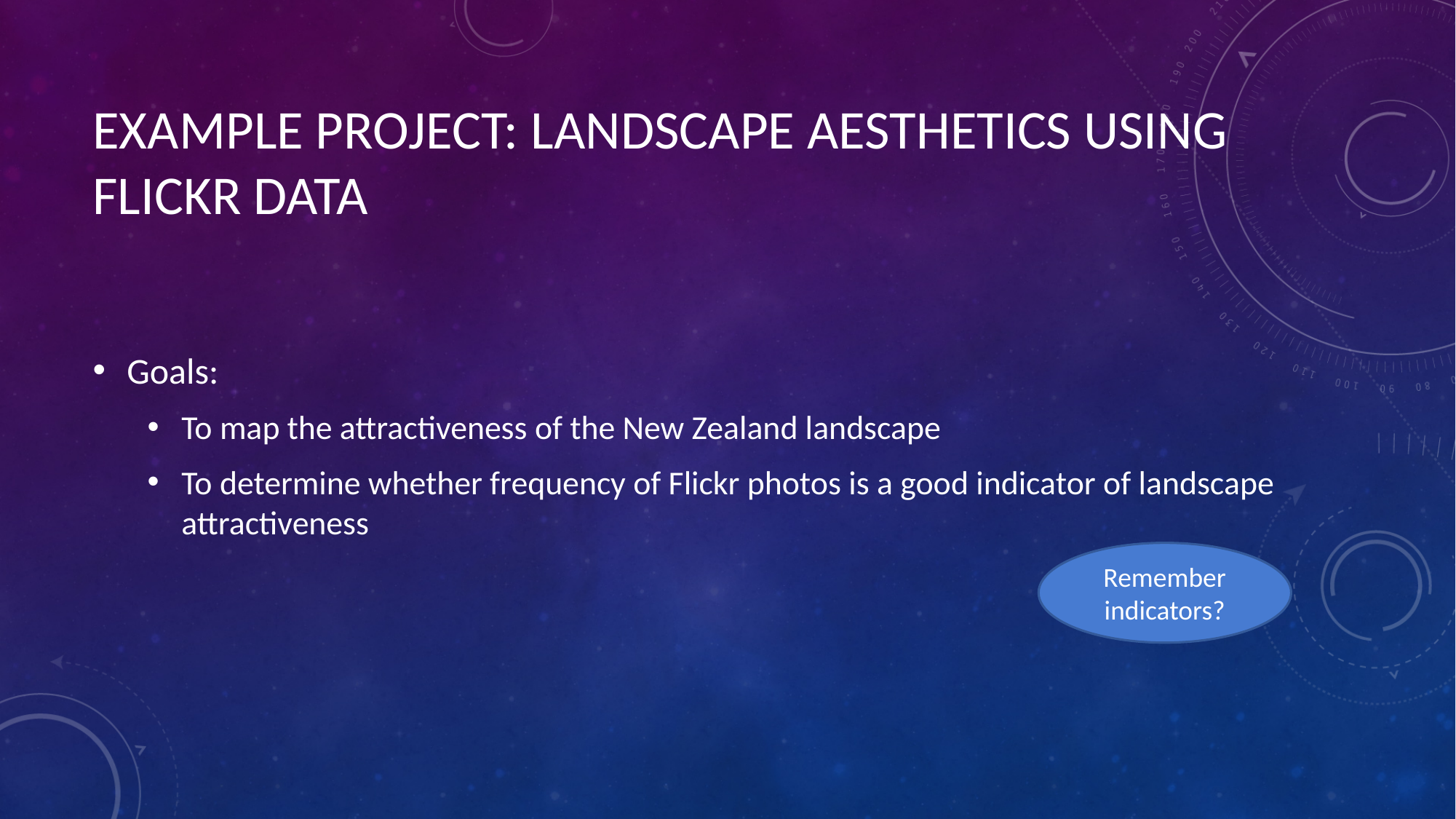

# Example project: landscape aesthetics using flickr data
Goals:
To map the attractiveness of the New Zealand landscape
To determine whether frequency of Flickr photos is a good indicator of landscape attractiveness

Remember indicators?